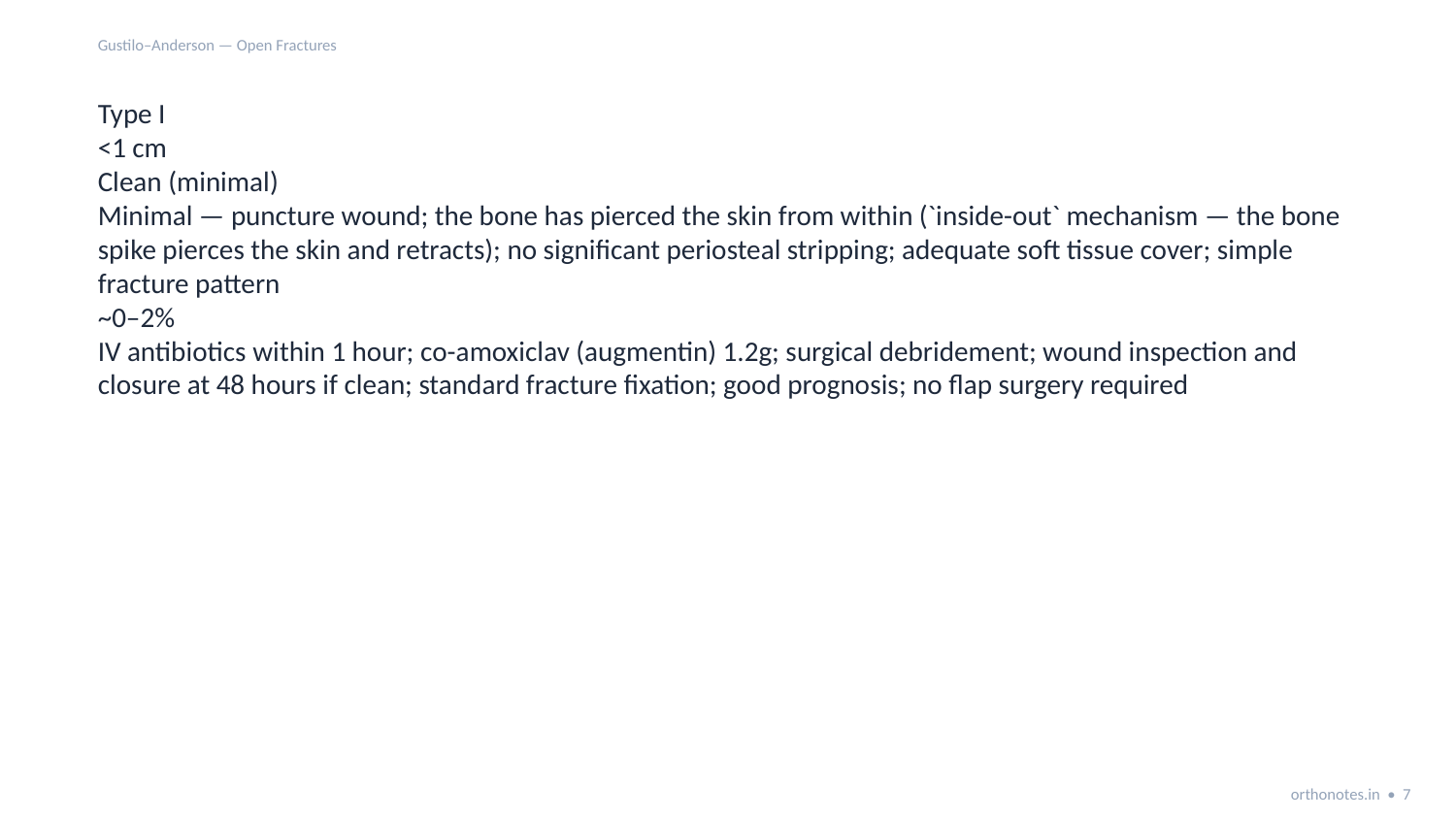

Gustilo–Anderson — Open Fractures
Type I
<1 cm
Clean (minimal)
Minimal — puncture wound; the bone has pierced the skin from within (`inside-out` mechanism — the bone spike pierces the skin and retracts); no significant periosteal stripping; adequate soft tissue cover; simple fracture pattern
~0–2%
IV antibiotics within 1 hour; co-amoxiclav (augmentin) 1.2g; surgical debridement; wound inspection and closure at 48 hours if clean; standard fracture fixation; good prognosis; no flap surgery required
orthonotes.in  •  7